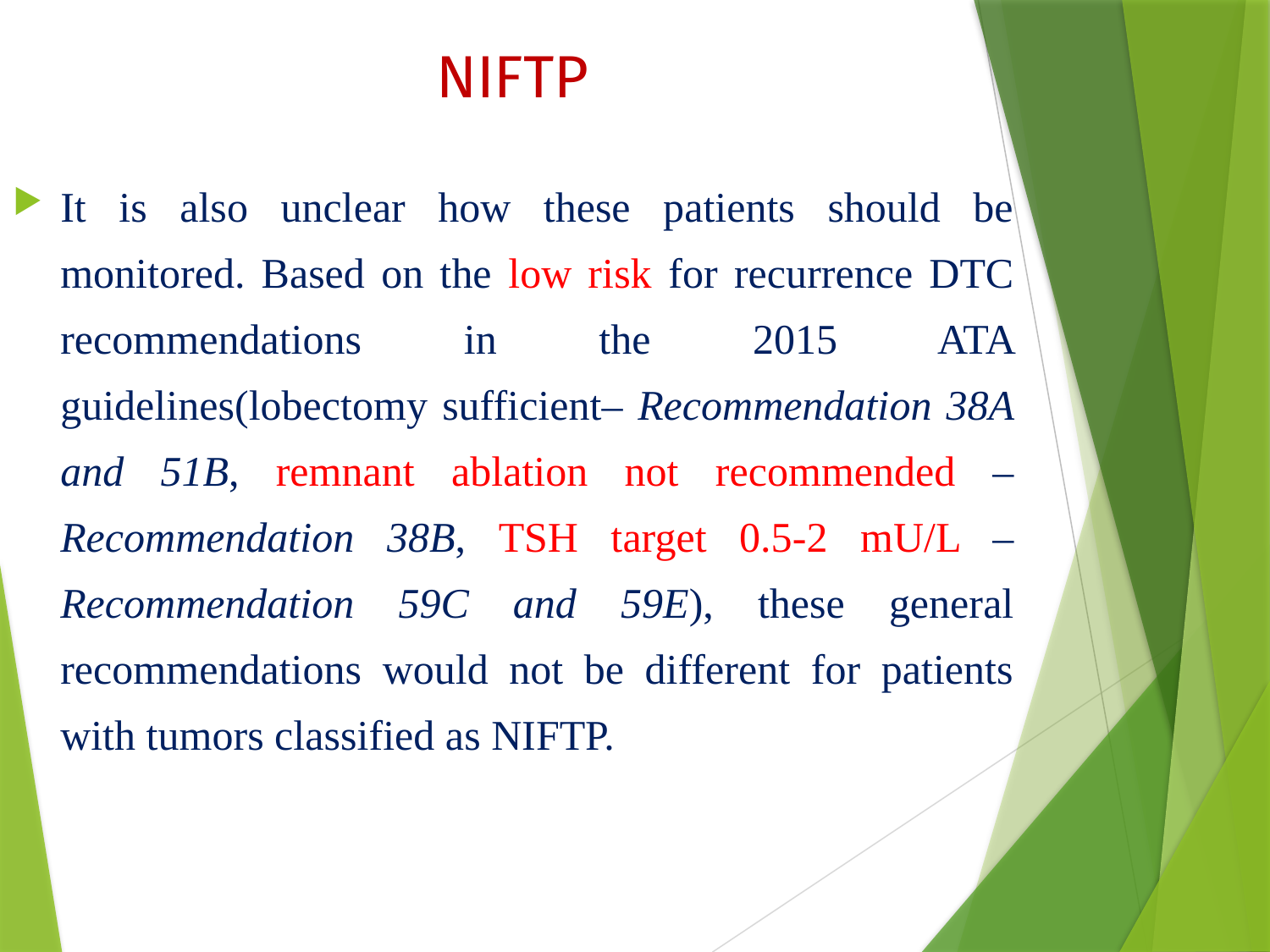

# NIFTP
It is also unclear how these patients should be monitored. Based on the low risk for recurrence DTC recommendations in the 2015 ATA guidelines(lobectomy sufficient– Recommendation 38A and 51B, remnant ablation not recommended – Recommendation 38B, TSH target 0.5-2 mU/L – Recommendation 59C and 59E), these general recommendations would not be different for patients with tumors classified as NIFTP.